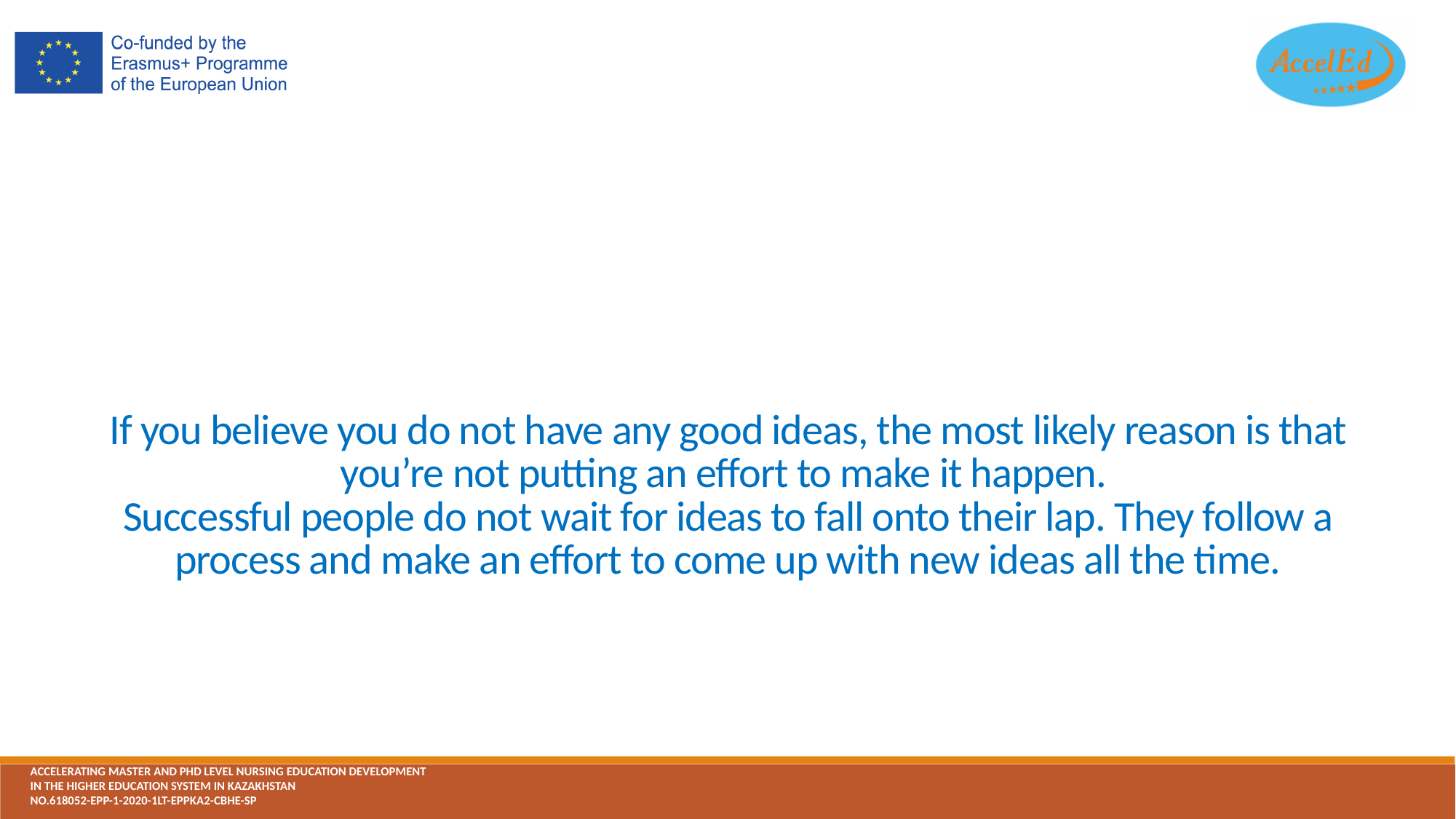

# If you believe you do not have any good ideas, the most likely reason is that you’re not putting an effort to make it happen. Successful people do not wait for ideas to fall onto their lap. They follow a process and make an effort to come up with new ideas all the time.